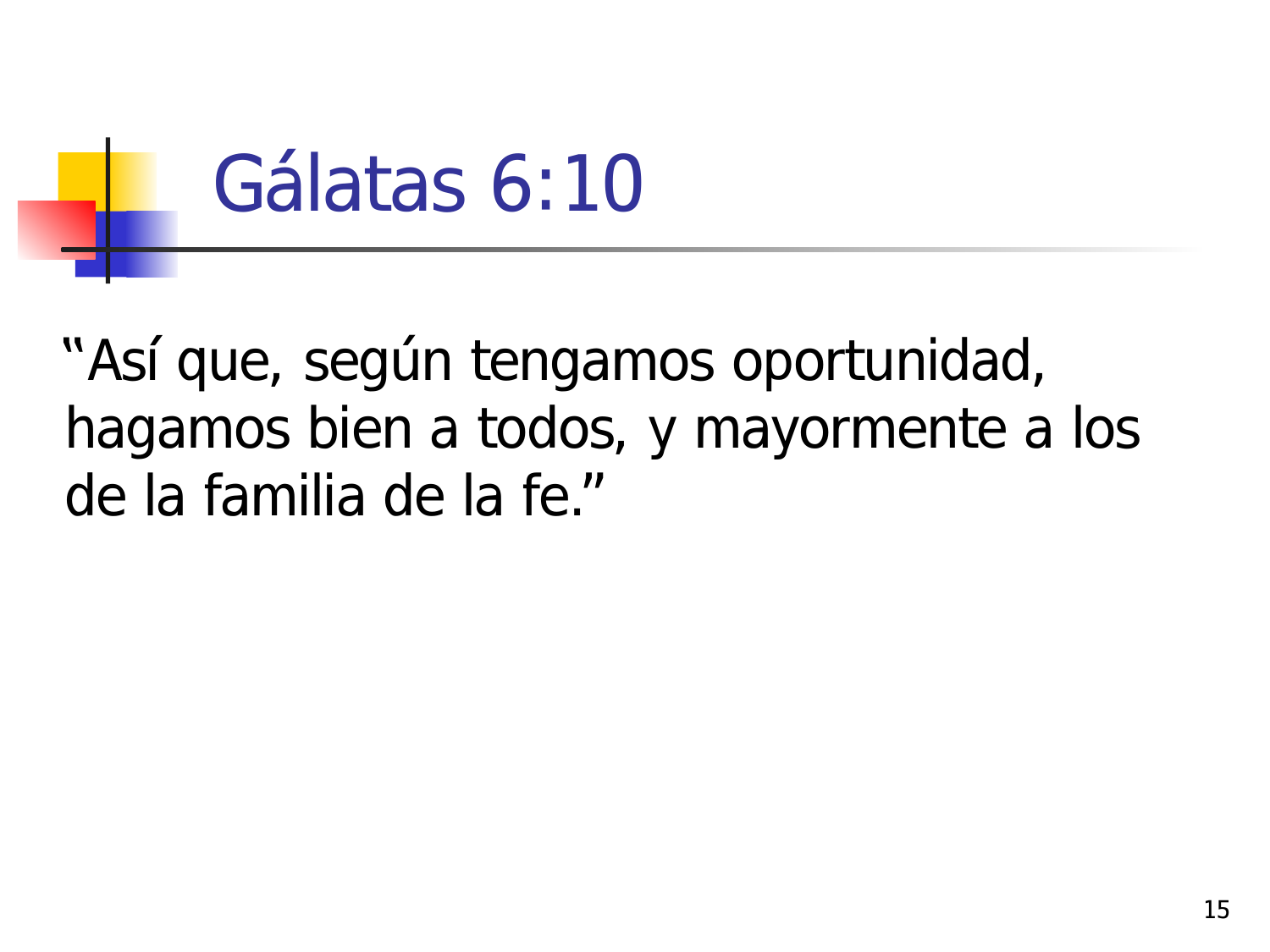

# Gálatas 6:10
“Así que, según tengamos oportunidad, hagamos bien a todos, y mayormente a los de la familia de la fe.”
15